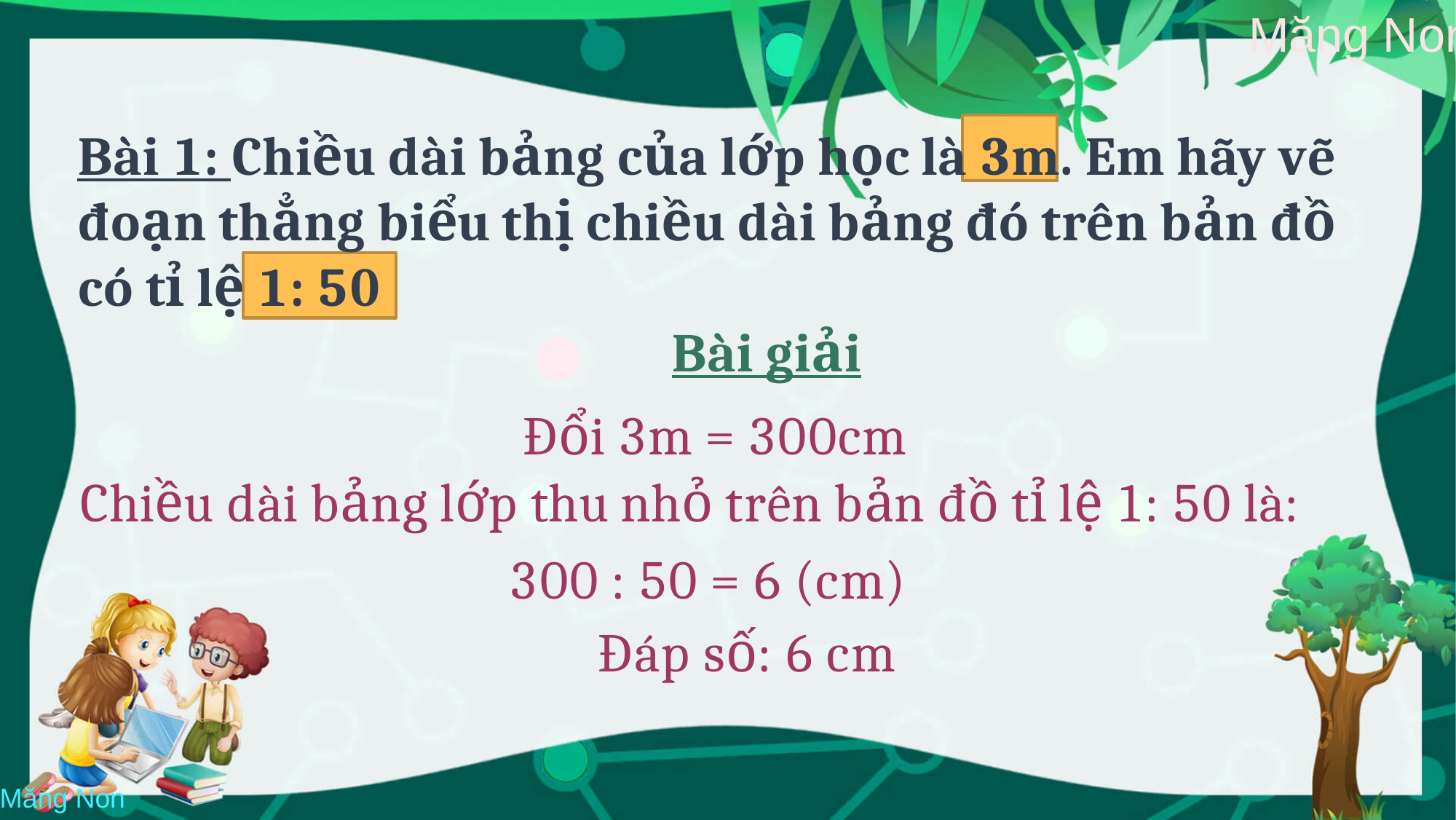

Bài 1: Chiều dài bảng của lớp học là 3m. Em hãy vẽ đoạn thẳng biểu thị chiều dài bảng đó trên bản đồ có tỉ lệ 1: 50

Bài giải
Đổi 3m = 300cm
Chiều dài bảng lớp thu nhỏ trên bản đồ tỉ lệ 1: 50 là:
300 : 50 = 6 (cm)
Đáp số: 6 cm